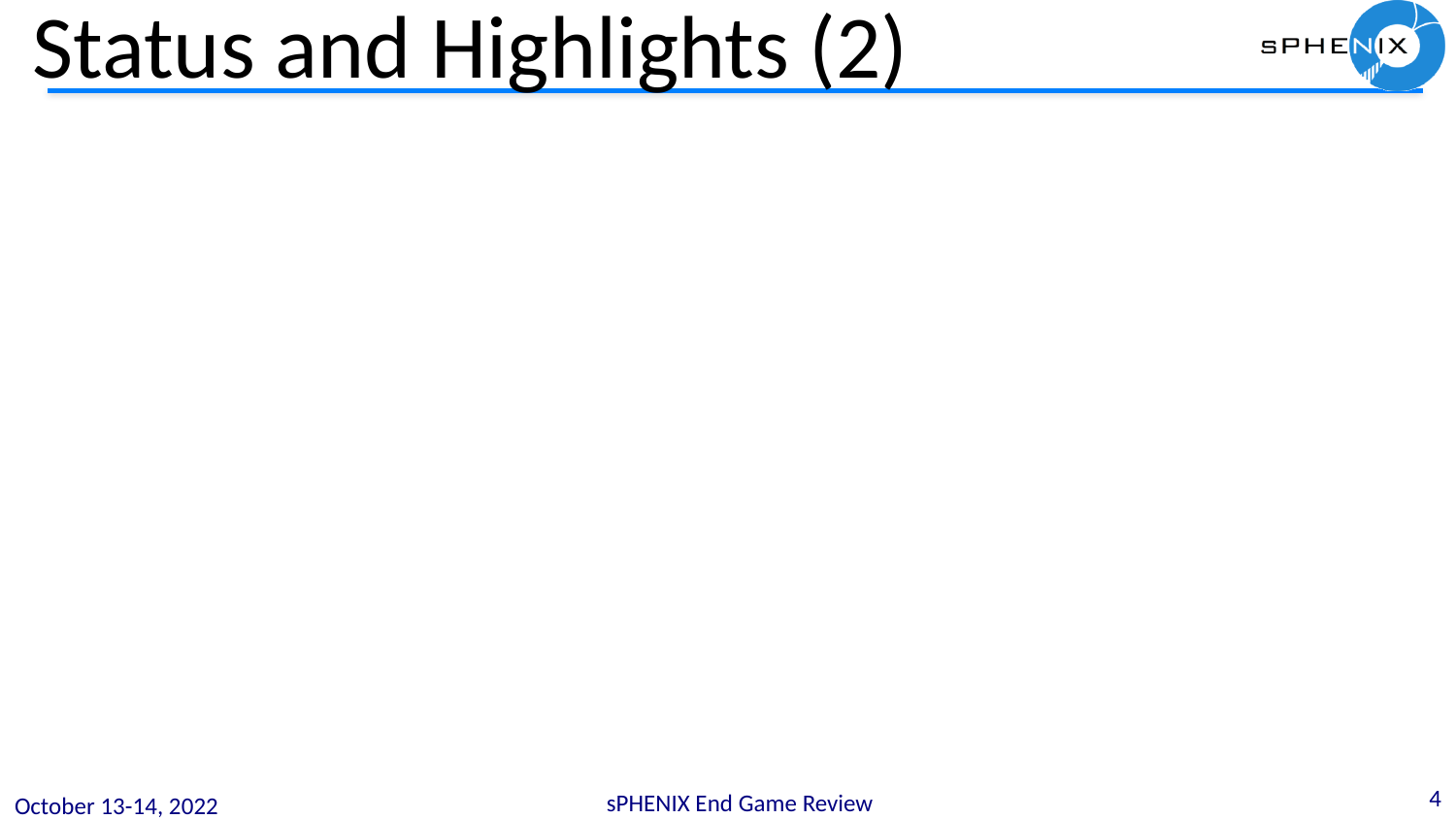

# Status and Highlights (2)
4
sPHENIX End Game Review
October 13-14, 2022